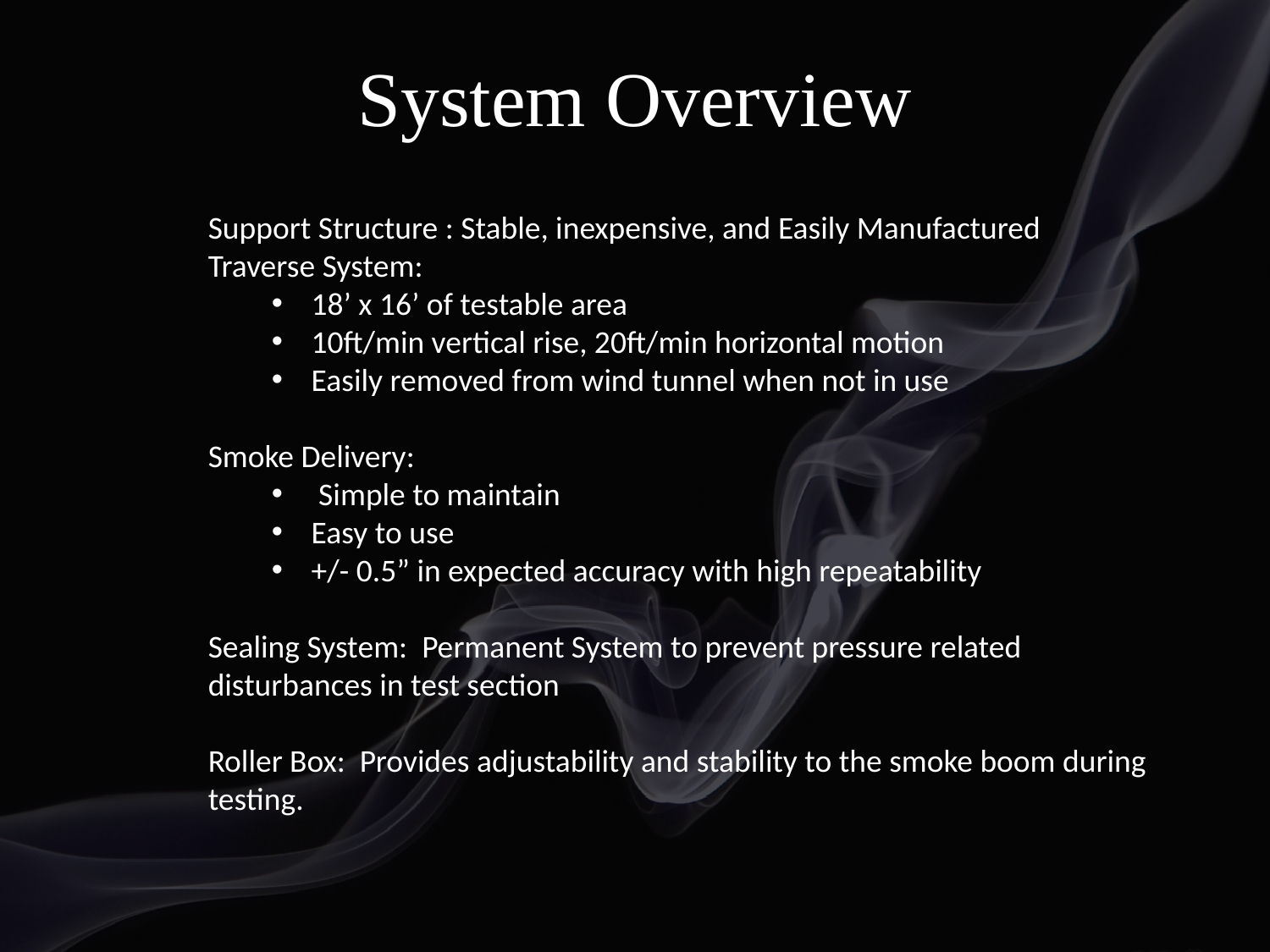

# System Overview
Support Structure : Stable, inexpensive, and Easily Manufactured
Traverse System:
18’ x 16’ of testable area
10ft/min vertical rise, 20ft/min horizontal motion
Easily removed from wind tunnel when not in use

Smoke Delivery:
 Simple to maintain
Easy to use
+/- 0.5” in expected accuracy with high repeatability

Sealing System:  Permanent System to prevent pressure related disturbances in test section

Roller Box:  Provides adjustability and stability to the smoke boom during testing.